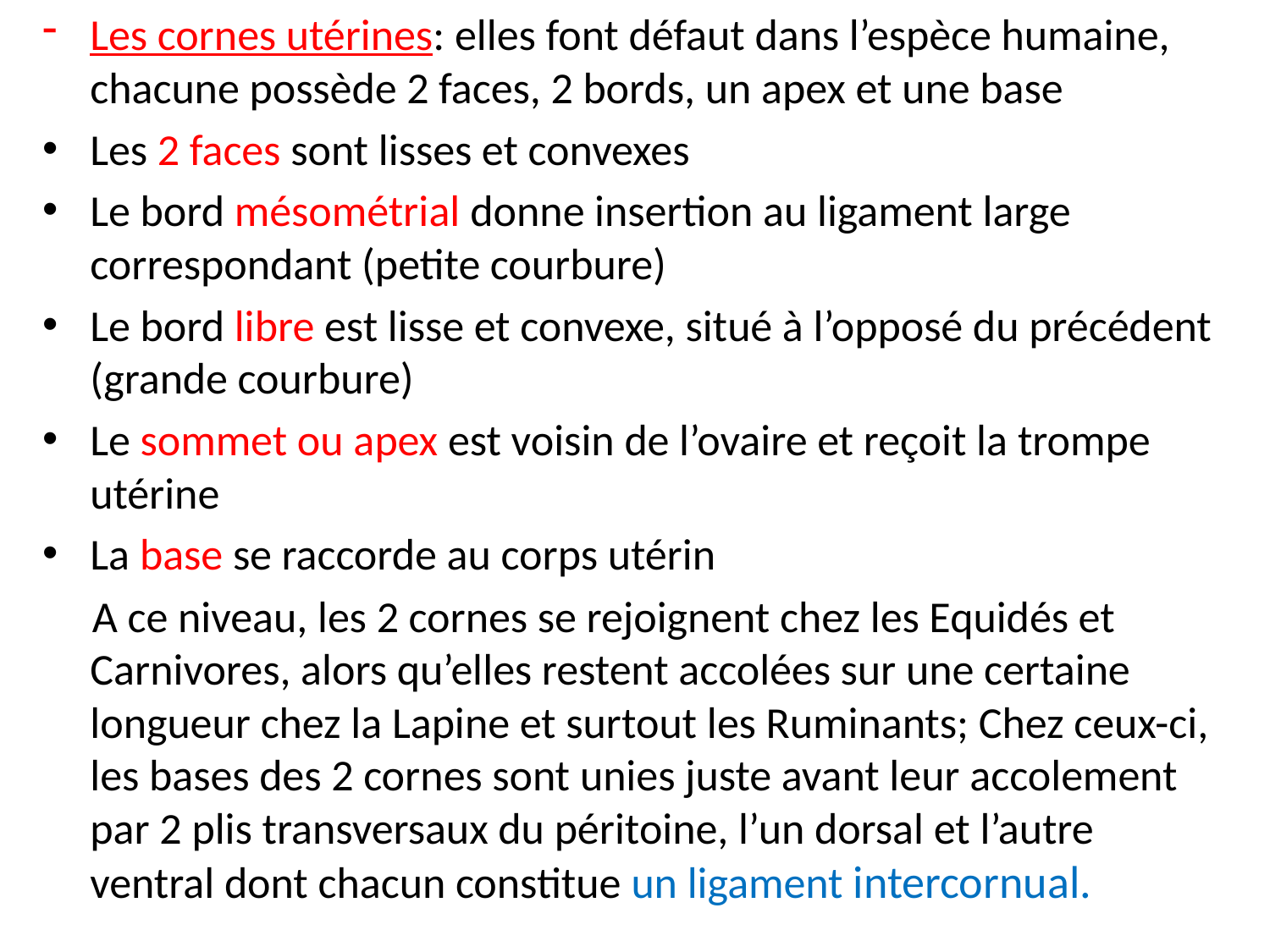

Les cornes utérines: elles font défaut dans l’espèce humaine, chacune possède 2 faces, 2 bords, un apex et une base
Les 2 faces sont lisses et convexes
Le bord mésométrial donne insertion au ligament large correspondant (petite courbure)
Le bord libre est lisse et convexe, situé à l’opposé du précédent (grande courbure)
Le sommet ou apex est voisin de l’ovaire et reçoit la trompe utérine
La base se raccorde au corps utérin
     A ce niveau, les 2 cornes se rejoignent chez les Equidés et Carnivores, alors qu’elles restent accolées sur une certaine longueur chez la Lapine et surtout les Ruminants; Chez ceux-ci, les bases des 2 cornes sont unies juste avant leur accolement par 2 plis transversaux du péritoine, l’un dorsal et l’autre ventral dont chacun constitue un ligament intercornual.
#